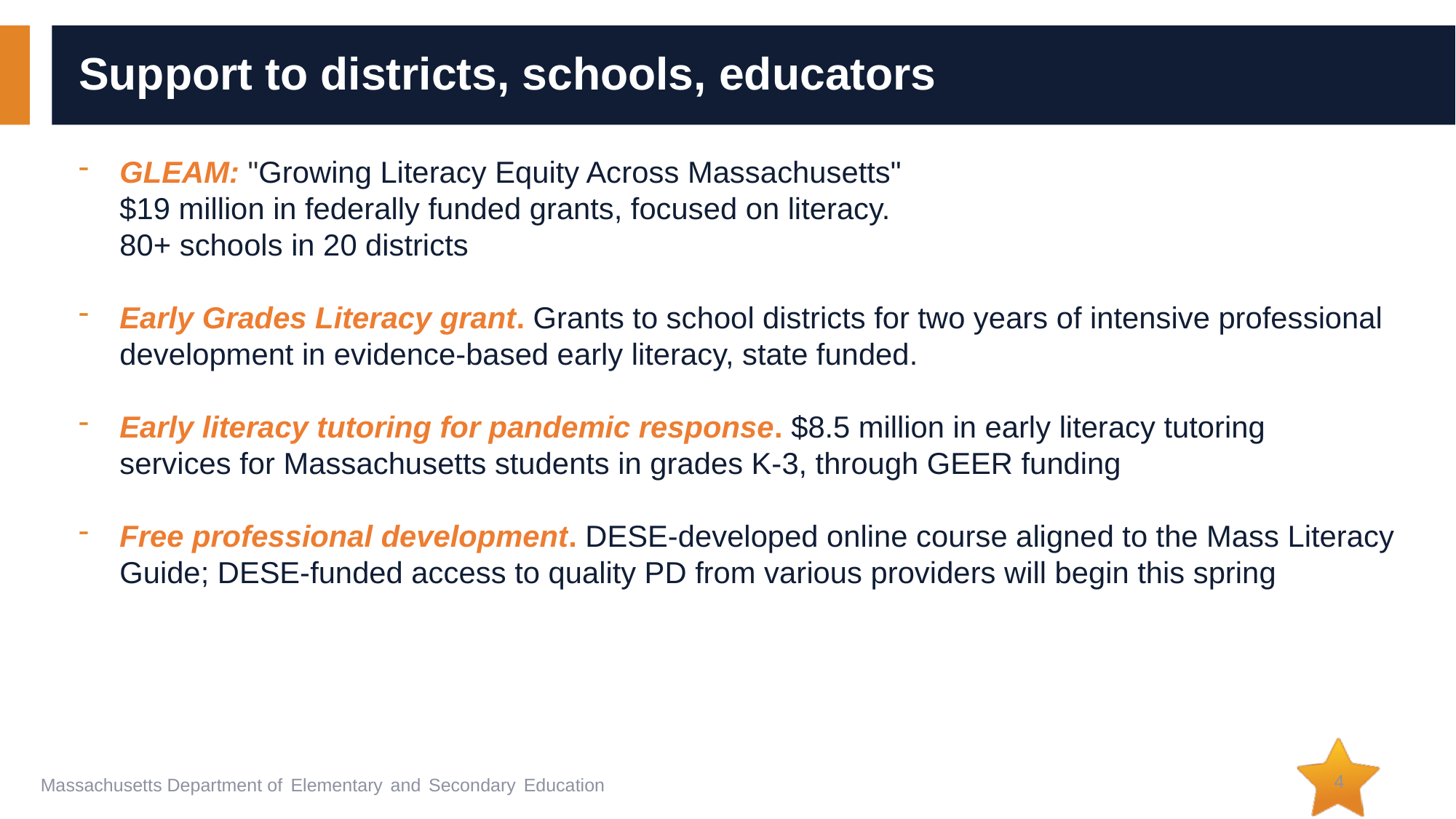

# Support to districts, schools, educators
GLEAM: "Growing Literacy Equity Across Massachusetts"
$19 million in federally funded grants, focused on literacy. 
80+ schools in 20 districts
Early Grades Literacy grant. Grants to school districts for two years of intensive professional development in evidence-based early literacy, state funded.

Early literacy tutoring for pandemic response. $8.5 million in early literacy tutoring services for Massachusetts students in grades K-3, through GEER funding
Free professional development. DESE-developed online course aligned to the Mass Literacy Guide; DESE-funded access to quality PD from various providers will begin this spring

4